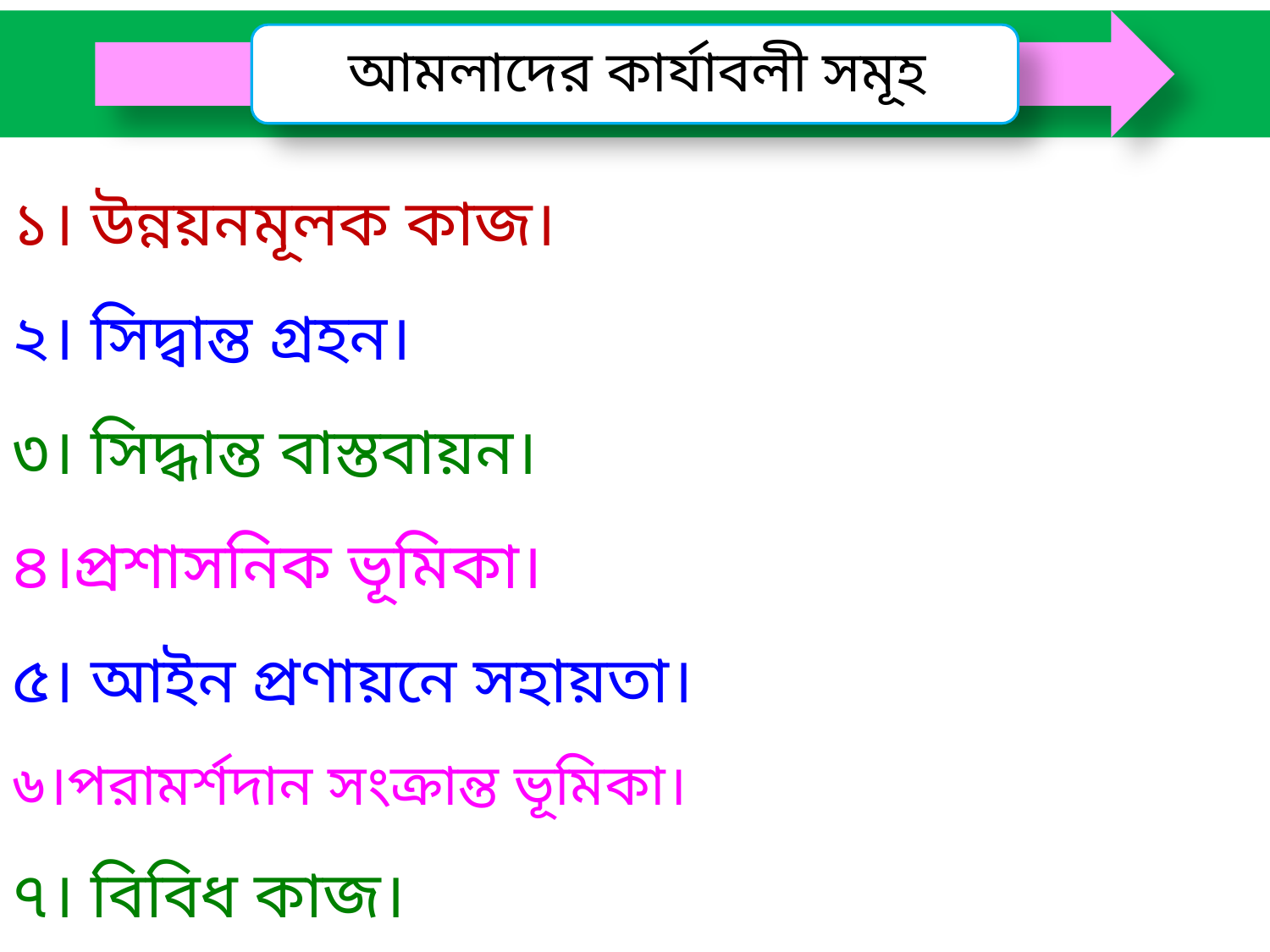

আমলাদের কার্যাবলী সমূহ
১। উন্নয়নমূলক কাজ।
২। সিদ্বান্ত গ্রহন।
৩। সিদ্ধান্ত বাস্তবায়ন।
৪।প্রশাসনিক ভূমিকা।
৫। আইন প্রণায়নে সহায়তা।
৬।পরামর্শদান সংক্রান্ত ভূমিকা।
৭। বিবিধ কাজ।